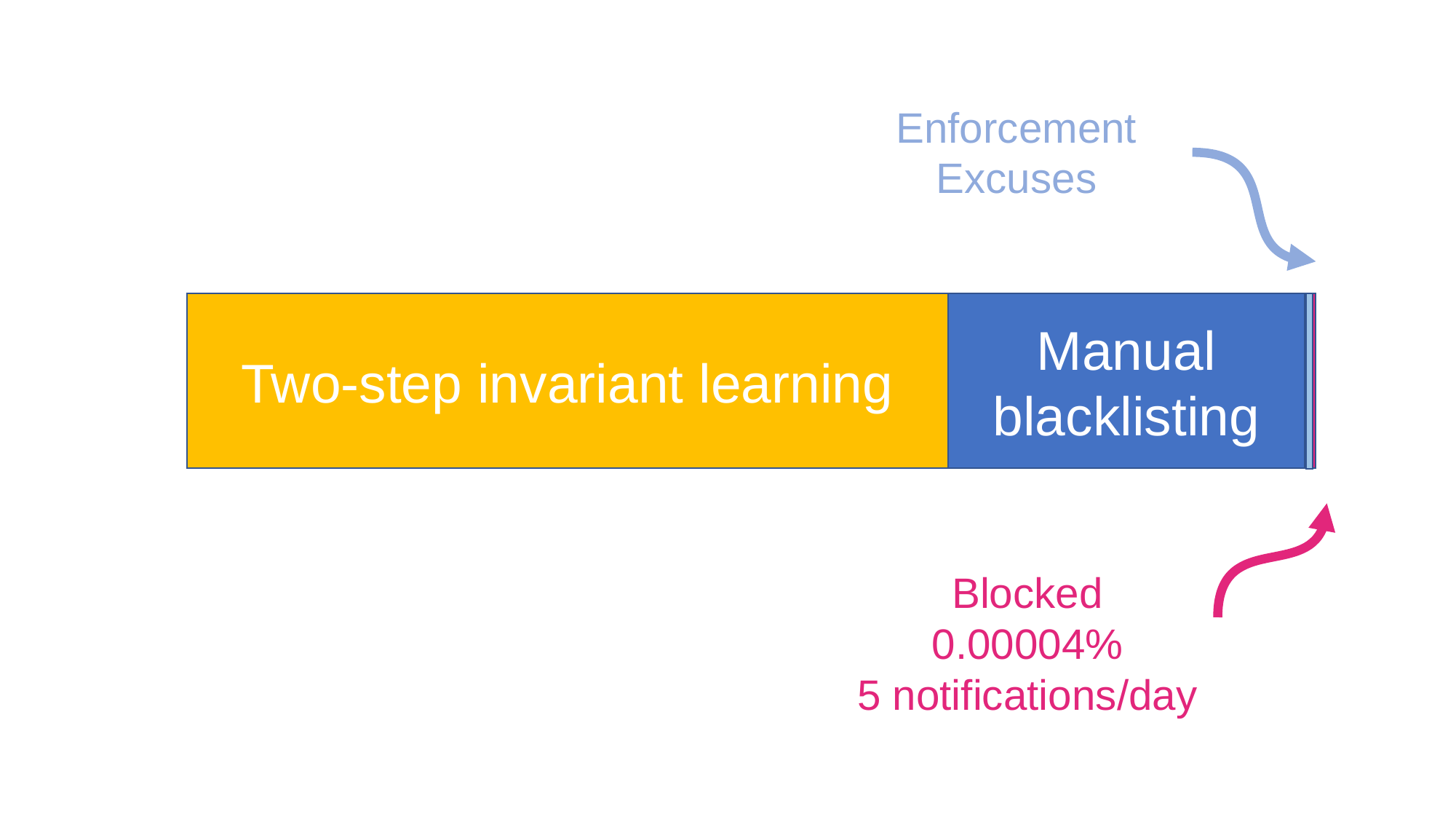

Enforcement
Excuses
False positives
Two-step invariant learning
Manual
blacklisting

Blocked
0.00004%
5 notifications/day